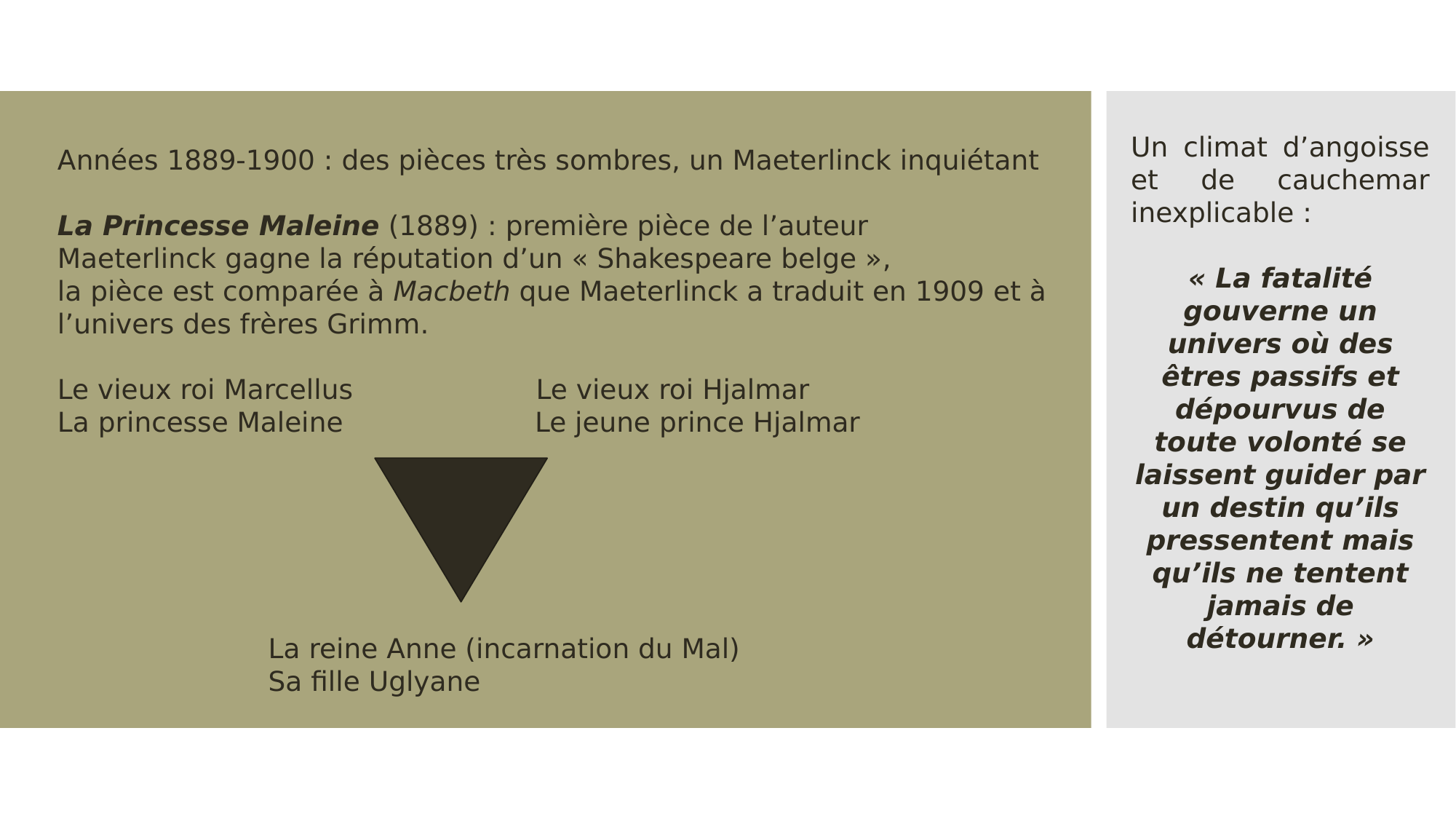

Un climat d’angoisse et de cauchemar inexplicable :

« La fatalité gouverne un univers où des êtres passifs et dépourvus de toute volonté se laissent guider par un destin qu’ils pressentent mais qu’ils ne tentent jamais de détourner. »
Années 1889-1900 : des pièces très sombres, un Maeterlinck inquiétant

La Princesse Maleine (1889) : première pièce de l’auteur
Maeterlinck gagne la réputation d’un « Shakespeare belge »,
la pièce est comparée à Macbeth que Maeterlinck a traduit en 1909 et à
l’univers des frères Grimm.

Le vieux roi Marcellus                     Le vieux roi Hjalmar
La princesse Maleine                      Le jeune prince Hjalmar

La reine Anne (incarnation du Mal)
Sa fille Uglyane